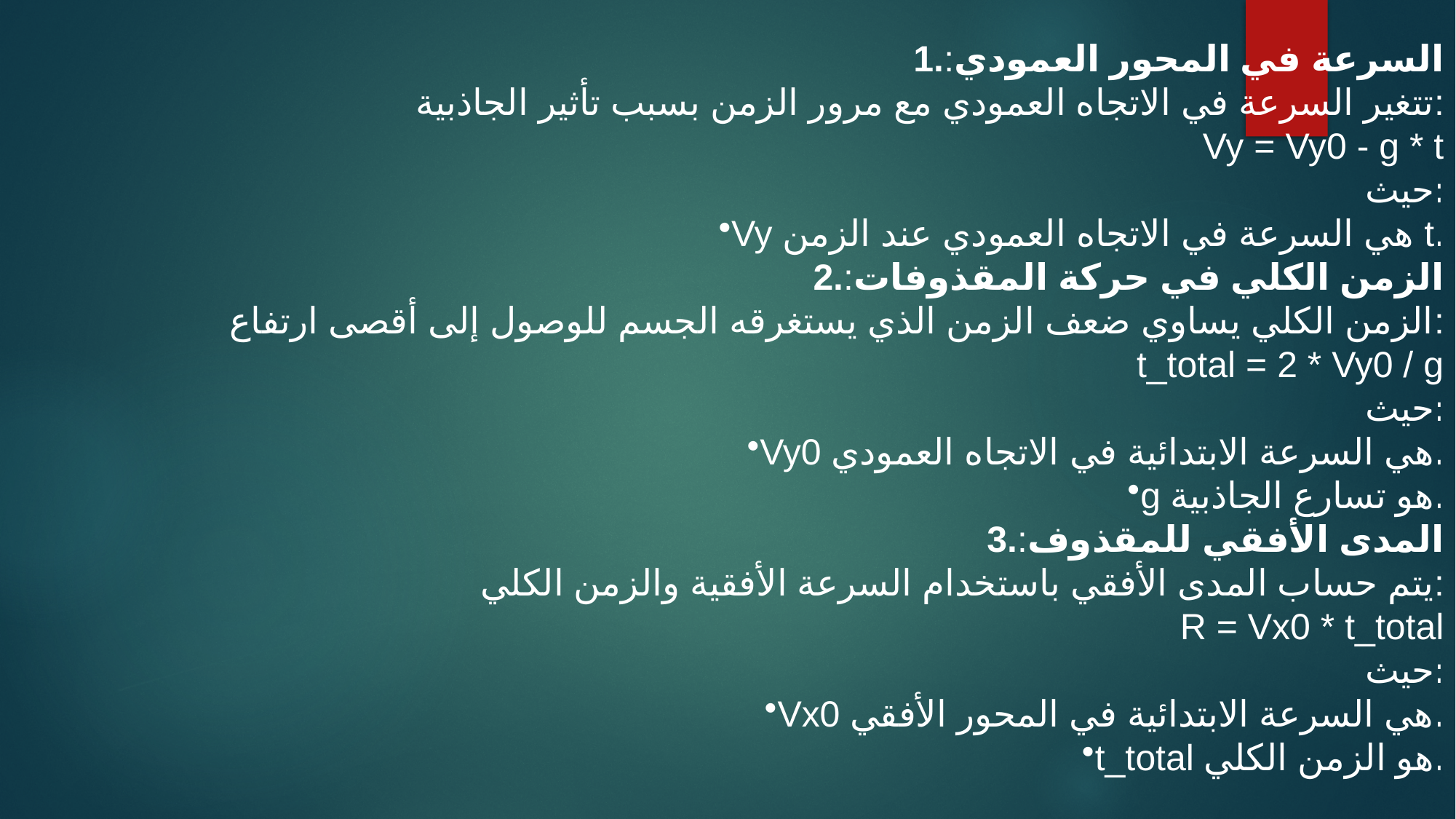

السرعة في المحور العمودي:
تتغير السرعة في الاتجاه العمودي مع مرور الزمن بسبب تأثير الجاذبية:
Vy = Vy0 - g * t
حيث:
Vy هي السرعة في الاتجاه العمودي عند الزمن t.
الزمن الكلي في حركة المقذوفات:
الزمن الكلي يساوي ضعف الزمن الذي يستغرقه الجسم للوصول إلى أقصى ارتفاع:
t_total = 2 * Vy0 / g
حيث:
Vy0 هي السرعة الابتدائية في الاتجاه العمودي.
g هو تسارع الجاذبية.
المدى الأفقي للمقذوف:
يتم حساب المدى الأفقي باستخدام السرعة الأفقية والزمن الكلي:
R = Vx0 * t_total
حيث:
Vx0 هي السرعة الابتدائية في المحور الأفقي.
t_total هو الزمن الكلي.